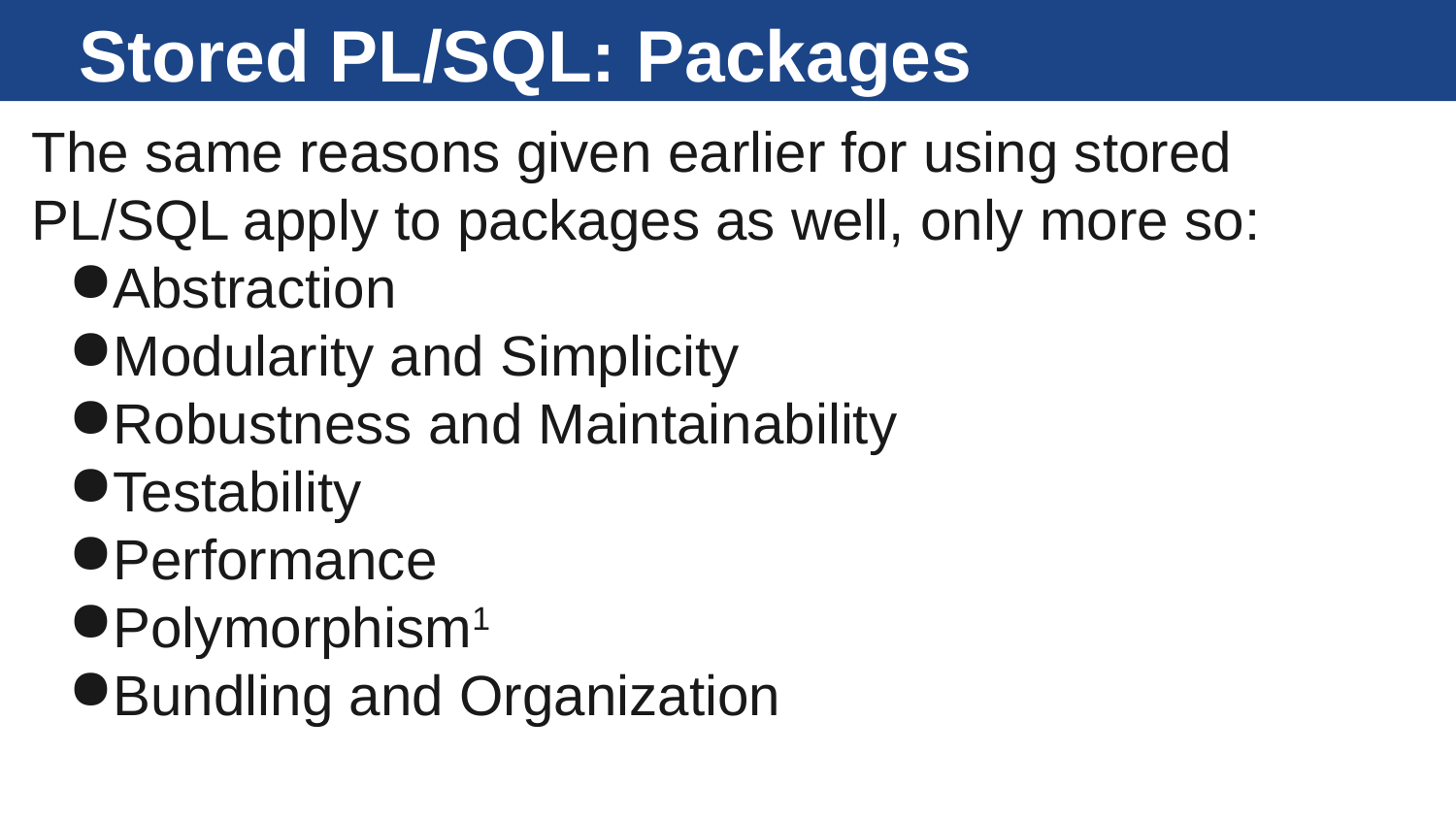

# Stored PL/SQL: Packages
The same reasons given earlier for using stored PL/SQL apply to packages as well, only more so:
Abstraction
Modularity and Simplicity
Robustness and Maintainability
Testability
Performance
Polymorphism1
Bundling and Organization